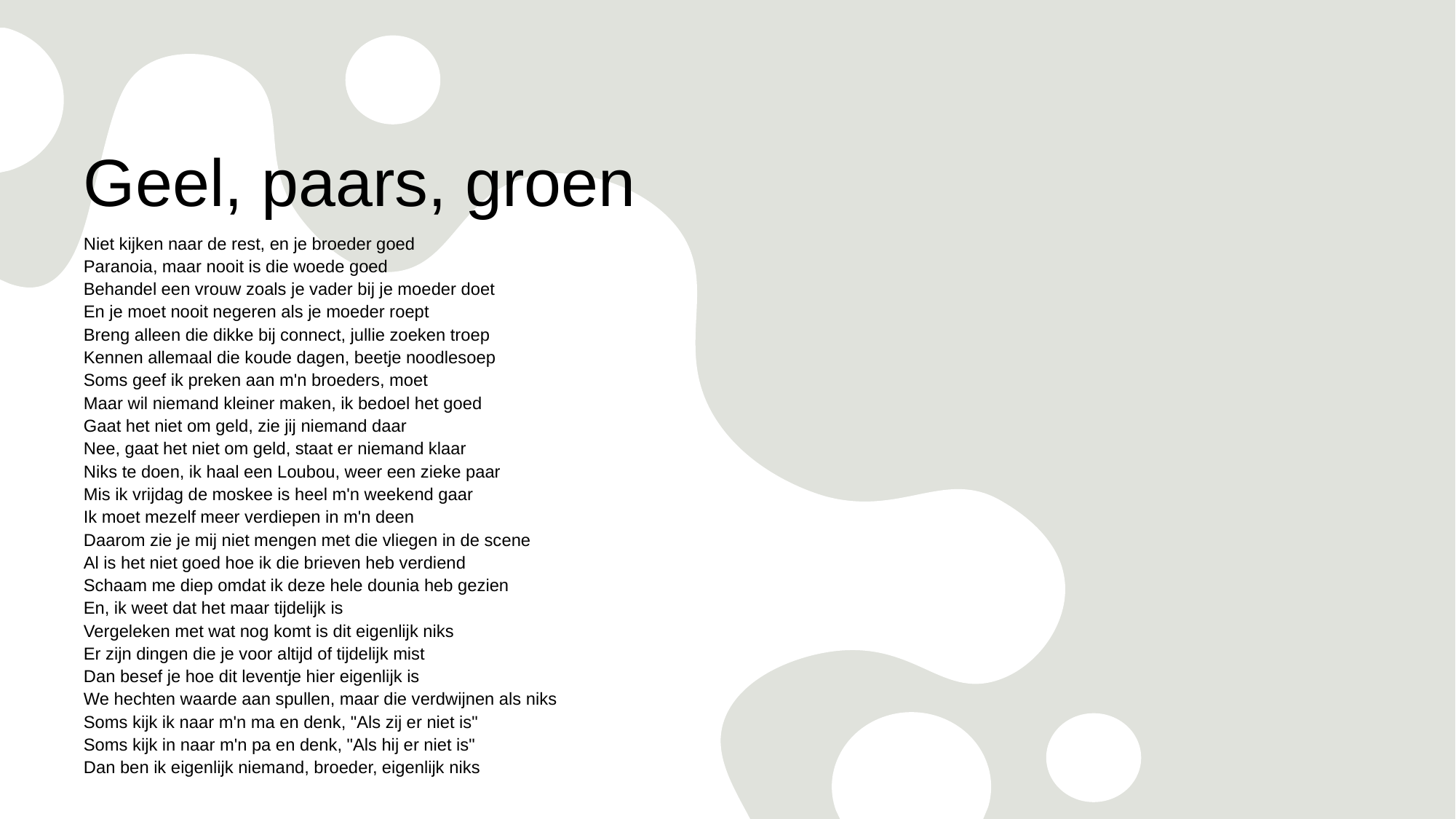

# Geel, paars, groen
Niet kijken naar de rest, en je broeder goed
Paranoia, maar nooit is die woede goed
Behandel een vrouw zoals je vader bij je moeder doet
En je moet nooit negeren als je moeder roept
Breng alleen die dikke bij connect, jullie zoeken troep
Kennen allemaal die koude dagen, beetje noodlesoep
Soms geef ik preken aan m'n broeders, moet
Maar wil niemand kleiner maken, ik bedoel het goed
Gaat het niet om geld, zie jij niemand daar
Nee, gaat het niet om geld, staat er niemand klaar
Niks te doen, ik haal een Loubou, weer een zieke paar
Mis ik vrijdag de moskee is heel m'n weekend gaar
Ik moet mezelf meer verdiepen in m'n deen
Daarom zie je mij niet mengen met die vliegen in de scene
Al is het niet goed hoe ik die brieven heb verdiend
Schaam me diep omdat ik deze hele dounia heb gezien
En, ik weet dat het maar tijdelijk is
Vergeleken met wat nog komt is dit eigenlijk niks
Er zijn dingen die je voor altijd of tijdelijk mist
Dan besef je hoe dit leventje hier eigenlijk is 
We hechten waarde aan spullen, maar die verdwijnen als niks
Soms kijk ik naar m'n ma en denk, "Als zij er niet is"
Soms kijk in naar m'n pa en denk, "Als hij er niet is"
Dan ben ik eigenlijk niemand, broeder, eigenlijk niks